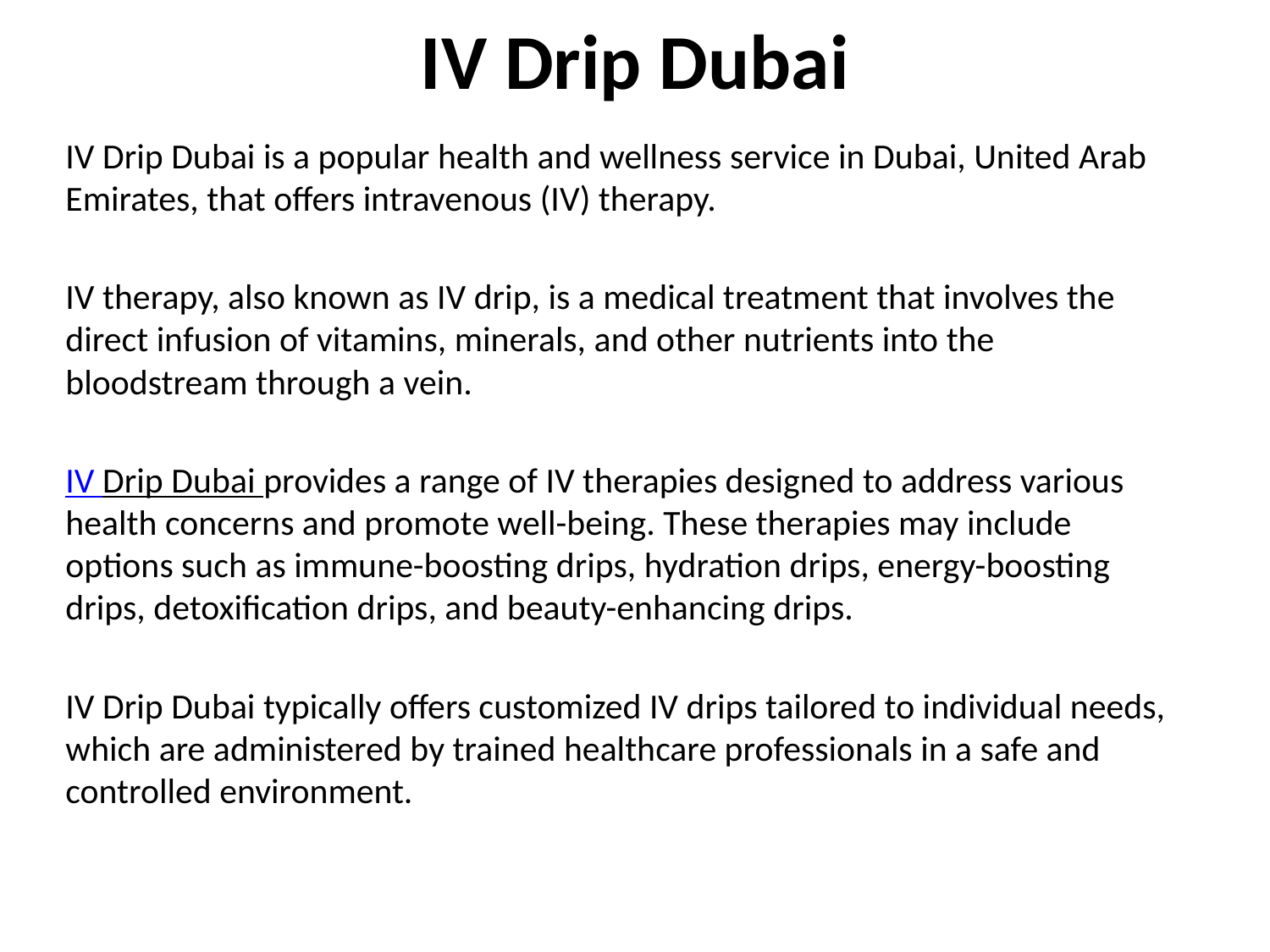

# IV Drip Dubai
IV Drip Dubai is a popular health and wellness service in Dubai, United Arab Emirates, that offers intravenous (IV) therapy.

IV therapy, also known as IV drip, is a medical treatment that involves the direct infusion of vitamins, minerals, and other nutrients into the bloodstream through a vein.

IV Drip Dubai provides a range of IV therapies designed to address various health concerns and promote well-being. These therapies may include options such as immune-boosting drips, hydration drips, energy-boosting drips, detoxification drips, and beauty-enhancing drips.

IV Drip Dubai typically offers customized IV drips tailored to individual needs, which are administered by trained healthcare professionals in a safe and controlled environment.